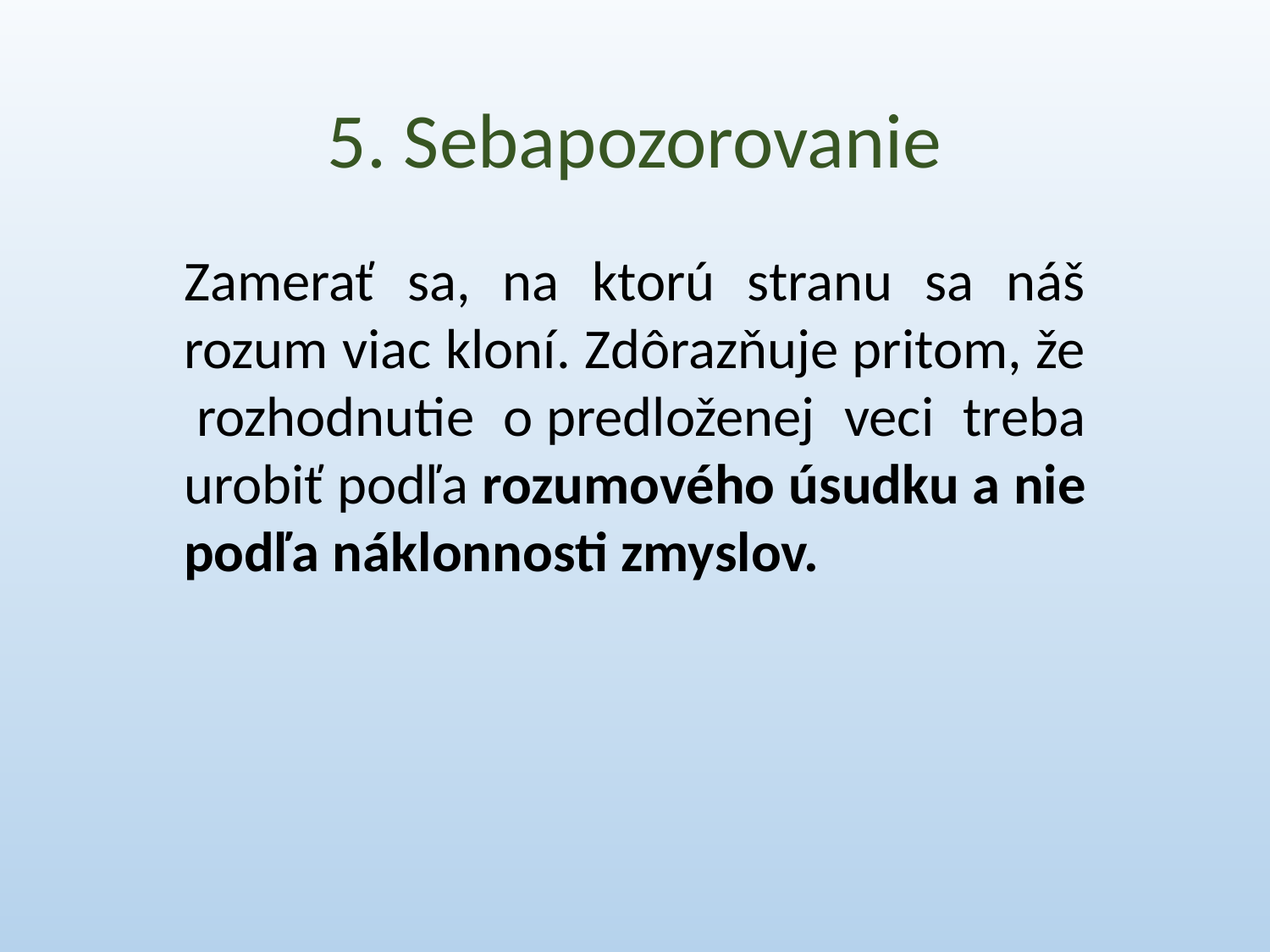

# 5. Sebapozorovanie
Zamerať sa, na ktorú stranu sa náš rozum viac kloní. Zdôrazňuje pritom, že  rozhodnutie o predloženej veci treba urobiť podľa rozumového úsudku a nie podľa náklonnosti zmyslov.